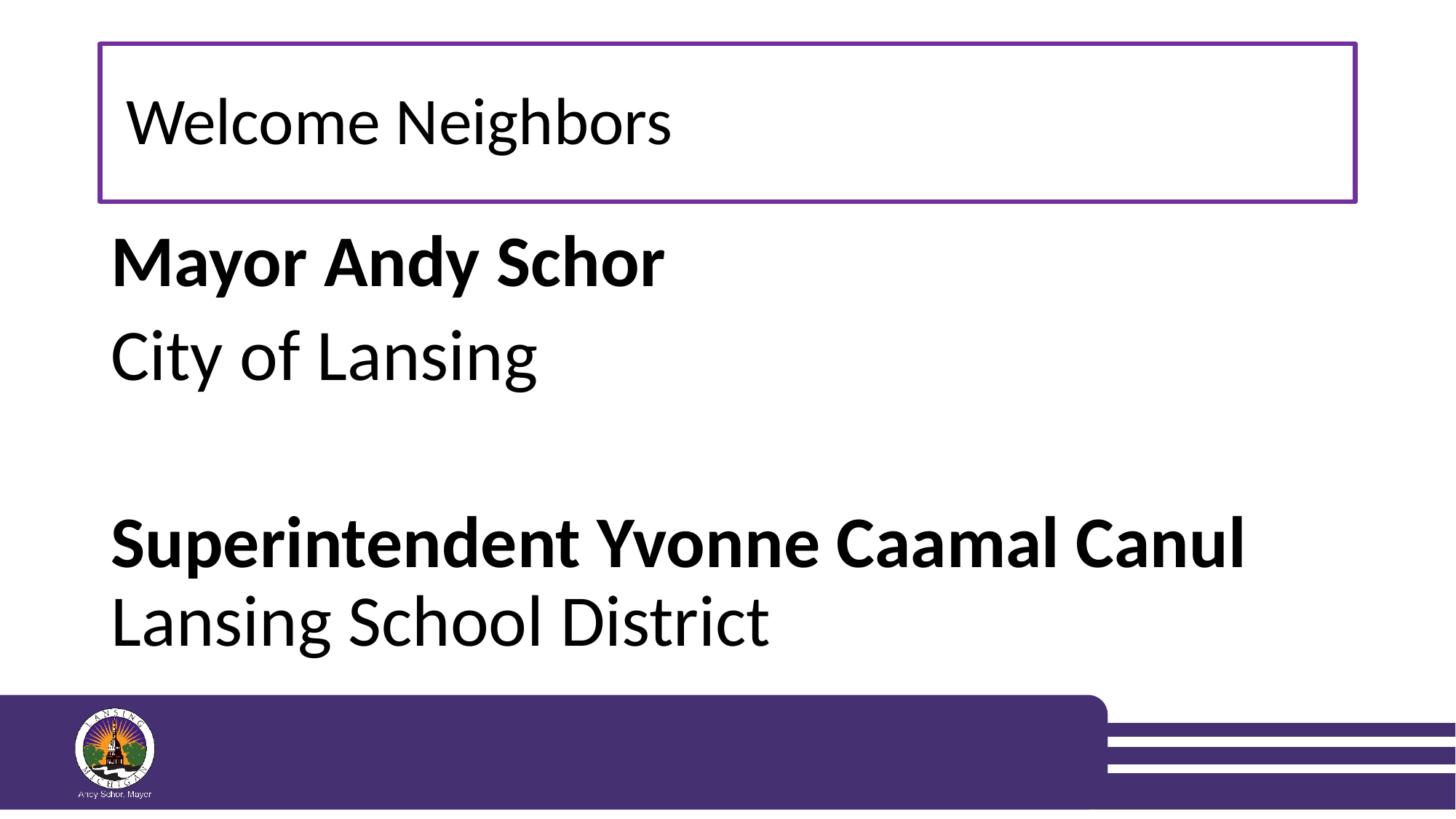

# Welcome Neighbors
Mayor Andy Schor
City of Lansing

Superintendent Yvonne Caamal Canul Lansing School District